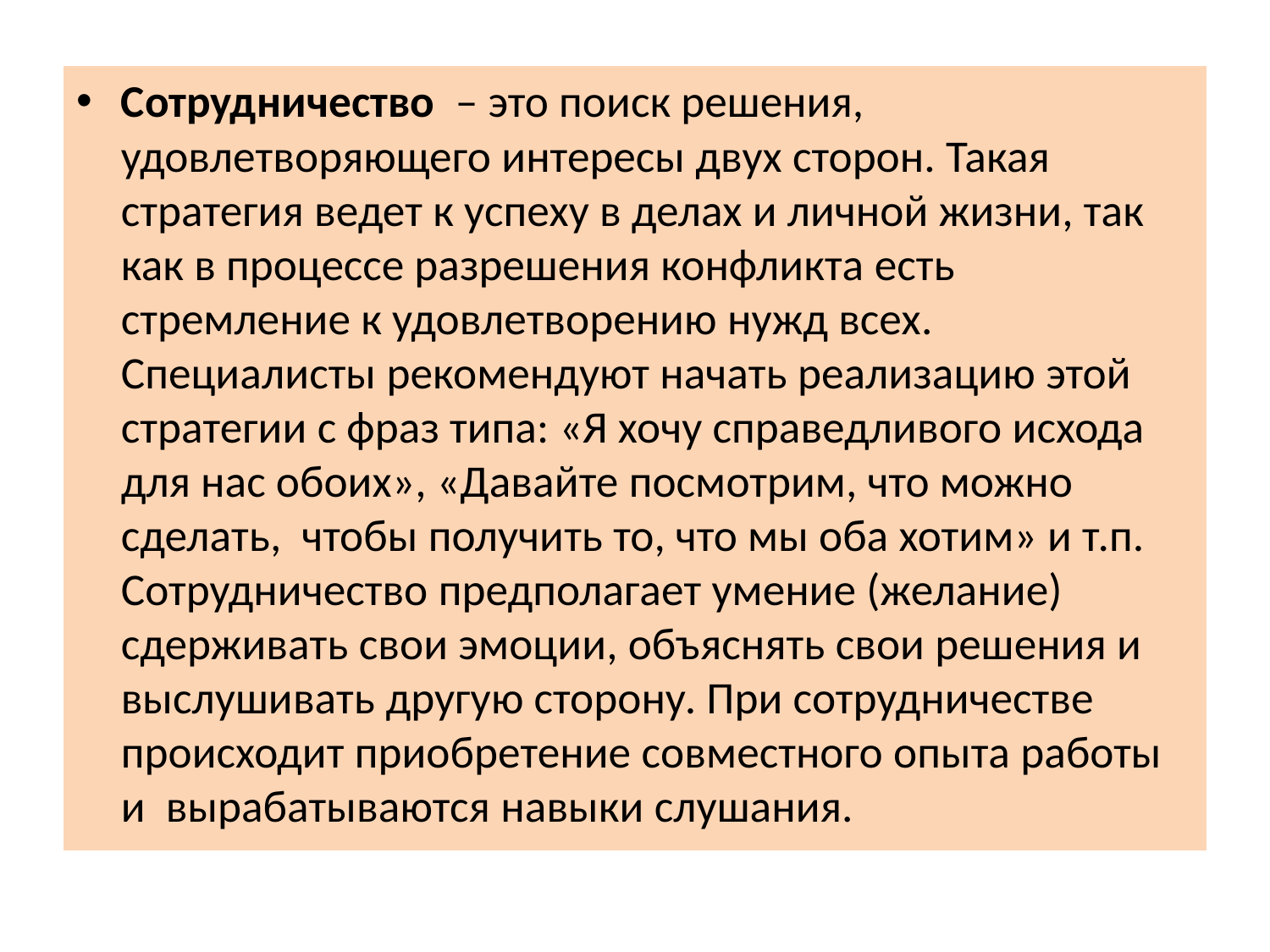

Сотрудничество  – это поиск решения, удовлетворяющего интересы двух сторон. Такая стратегия ведет к успеху в делах и личной жизни, так как в процессе разрешения конфликта есть стремление к удовлетворению нужд всех. Специалисты рекомендуют начать реализацию этой стратегии с фраз типа: «Я хочу справедливого исхода для нас обоих», «Давайте посмотрим, что можно сделать,  чтобы получить то, что мы оба хотим» и т.п. Сотрудничество предполагает умение (желание) сдерживать свои эмоции, объяснять свои решения и выслушивать другую сторону. При сотрудничестве происходит приобретение совместного опыта работы и  вырабатываются навыки слушания.